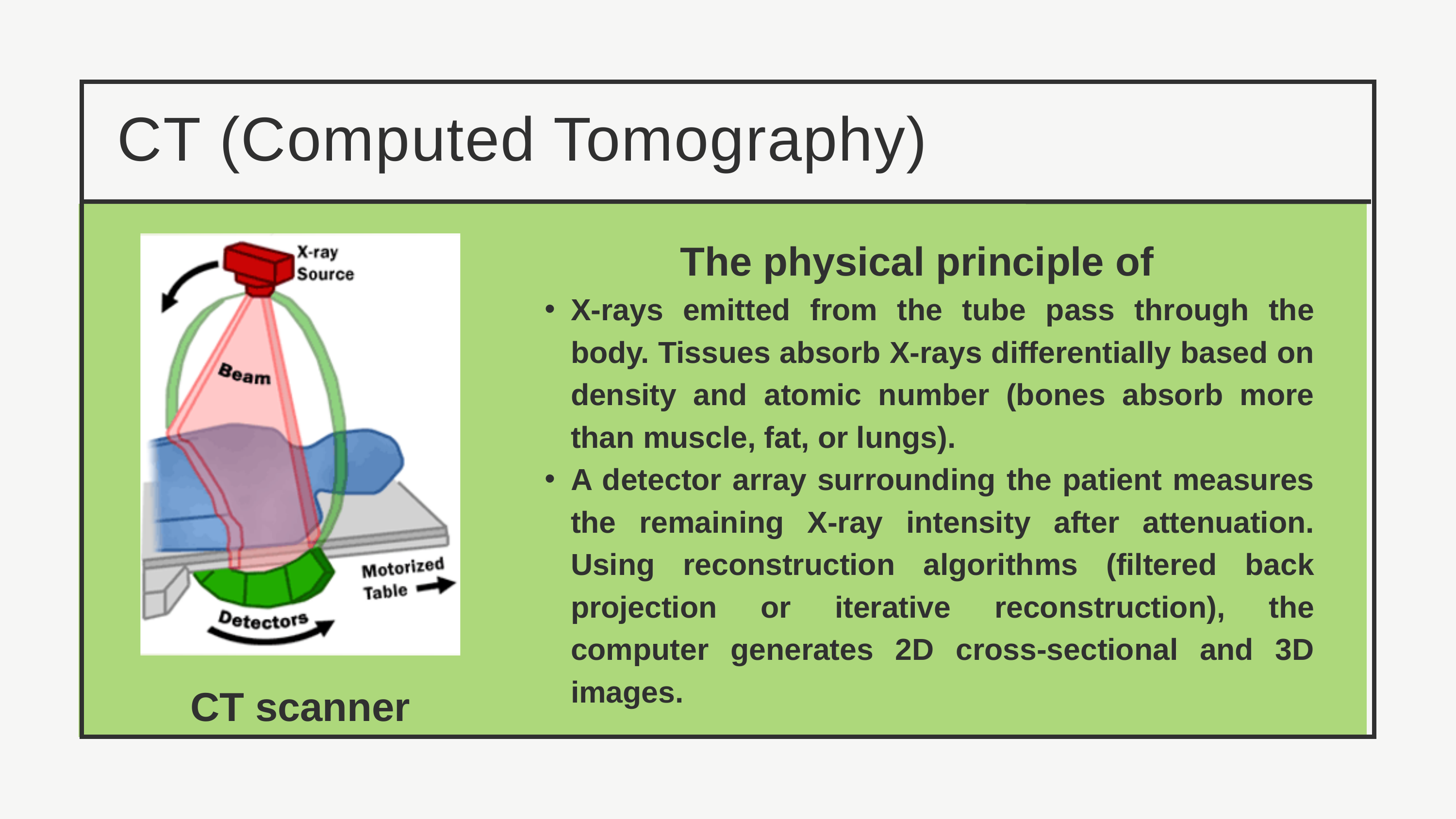

CT (Computed Tomography)

The physical principle of
X-rays emitted from the tube pass through the body. Tissues absorb X-rays differentially based on density and atomic number (bones absorb more than muscle, fat, or lungs).
A detector array surrounding the patient measures the remaining X-ray intensity after attenuation. Using reconstruction algorithms (filtered back projection or iterative reconstruction), the computer generates 2D cross-sectional and 3D images.

CT scanner